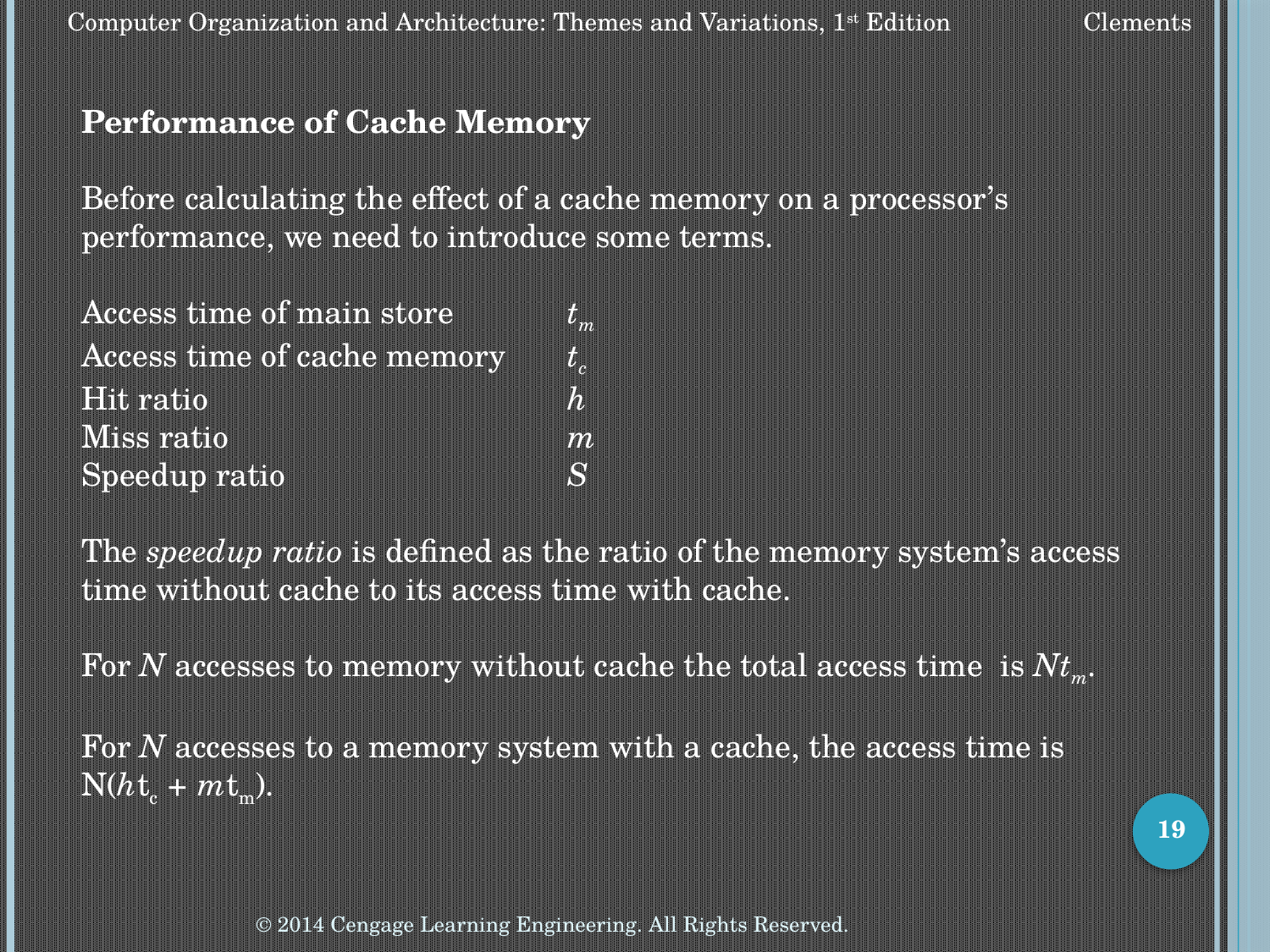

Computer Organization and Architecture: Themes and Variations, 1st Edition 	Clements
Performance of Cache Memory

Before calculating the effect of a cache memory on a processor’s performance, we need to introduce some terms.

Access time of main store	tm
Access time of cache memory	tc
Hit ratio	h
Miss ratio	m
Speedup ratio	S

The speedup ratio is defined as the ratio of the memory system’s access time without cache to its access time with cache.

For N accesses to memory without cache the total access time  is Ntm.

For N accesses to a memory system with a cache, the access time is N(htc + mtm).

19
© 2014 Cengage Learning Engineering. All Rights Reserved.